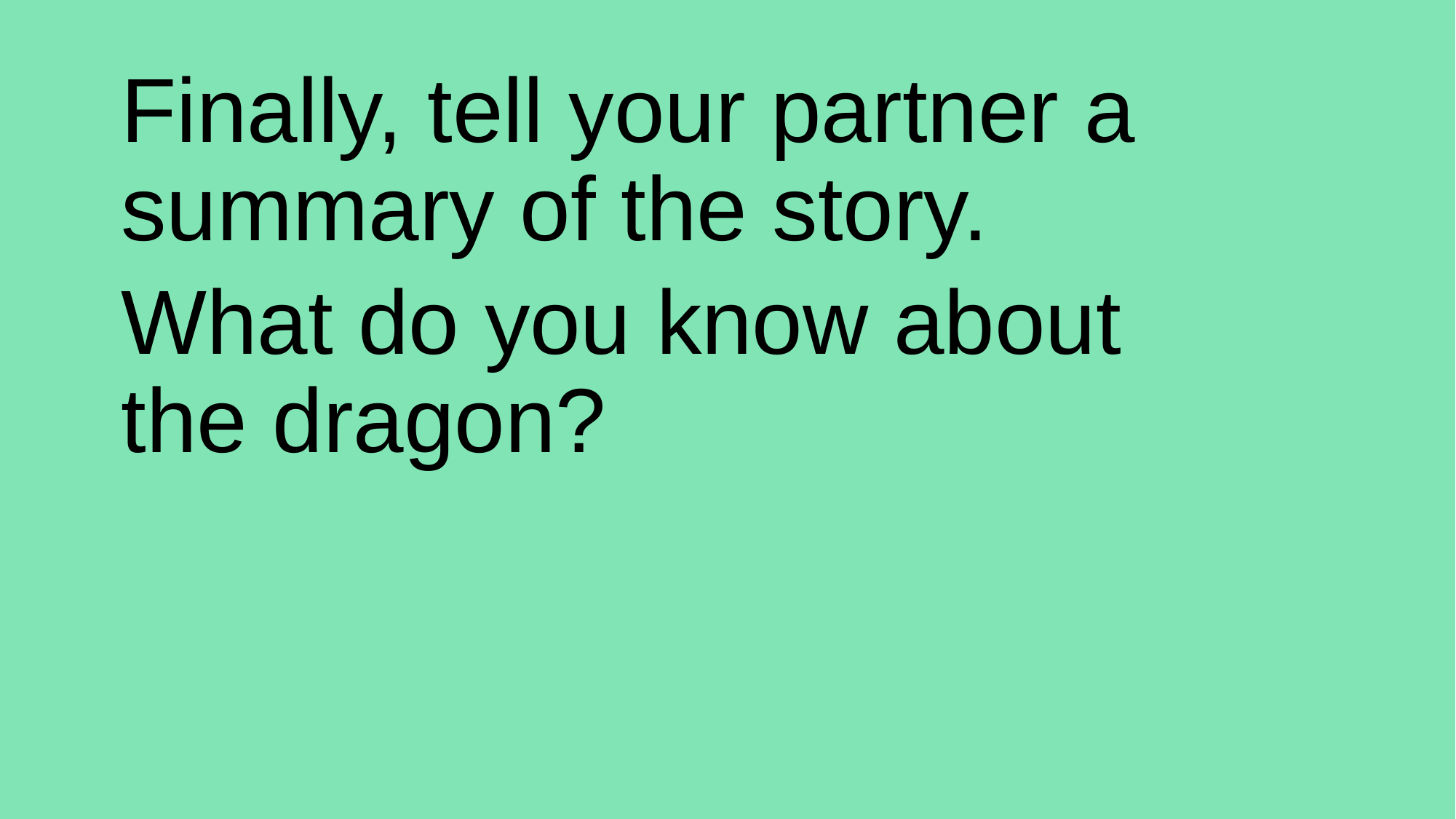

Finally, tell your partner a summary of the story.
What do you know about the dragon?